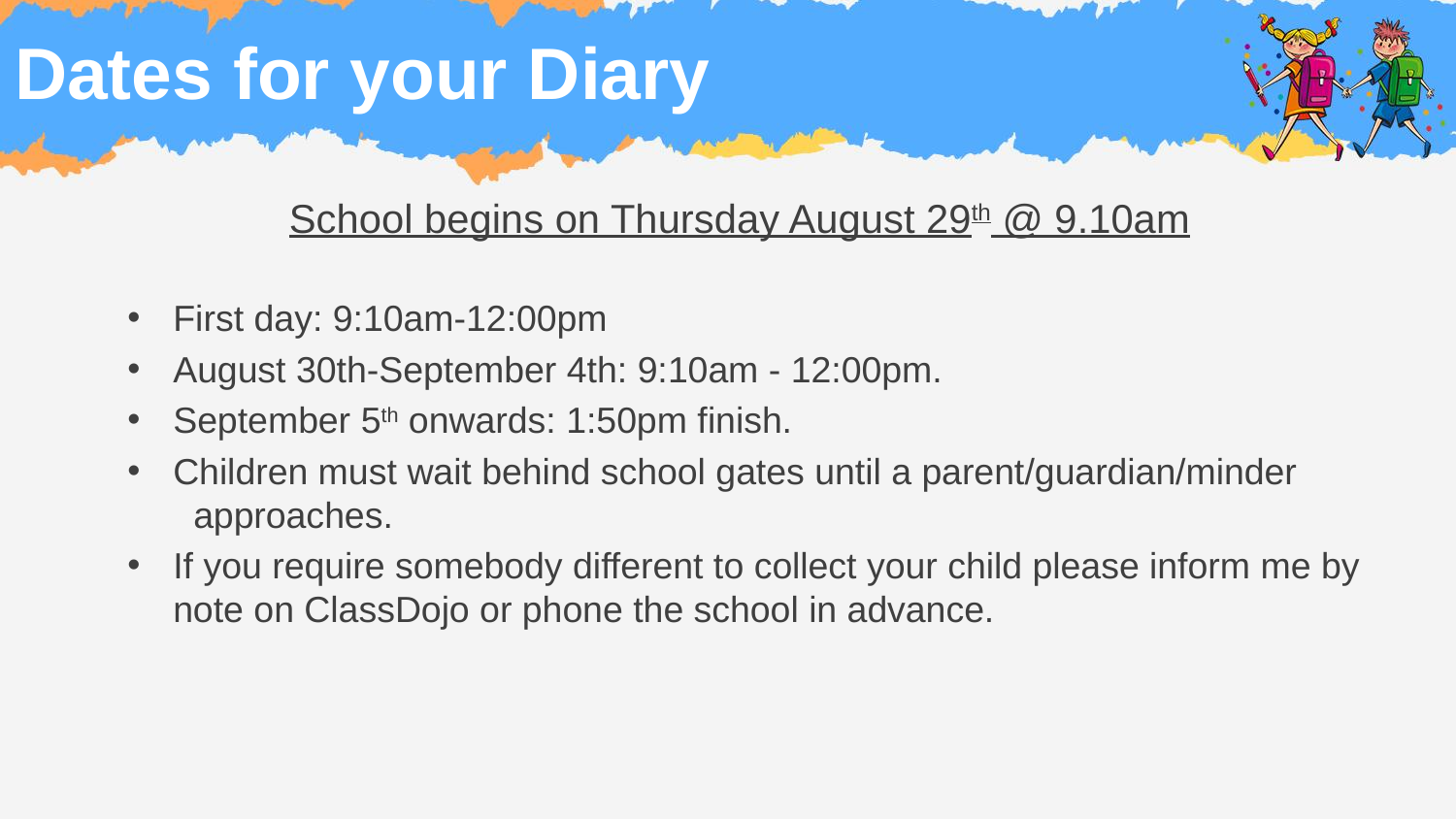

# Dates for your Diary
School begins on Thursday August 29th @ 9.10am
First day: 9:10am-12:00pm
August 30th-September 4th: 9:10am - 12:00pm.
September 5th onwards: 1:50pm finish.
Children must wait behind school gates until a parent/guardian/minder             approaches.
If you require somebody different to collect your child please inform me by   note on ClassDojo or phone the school in advance.